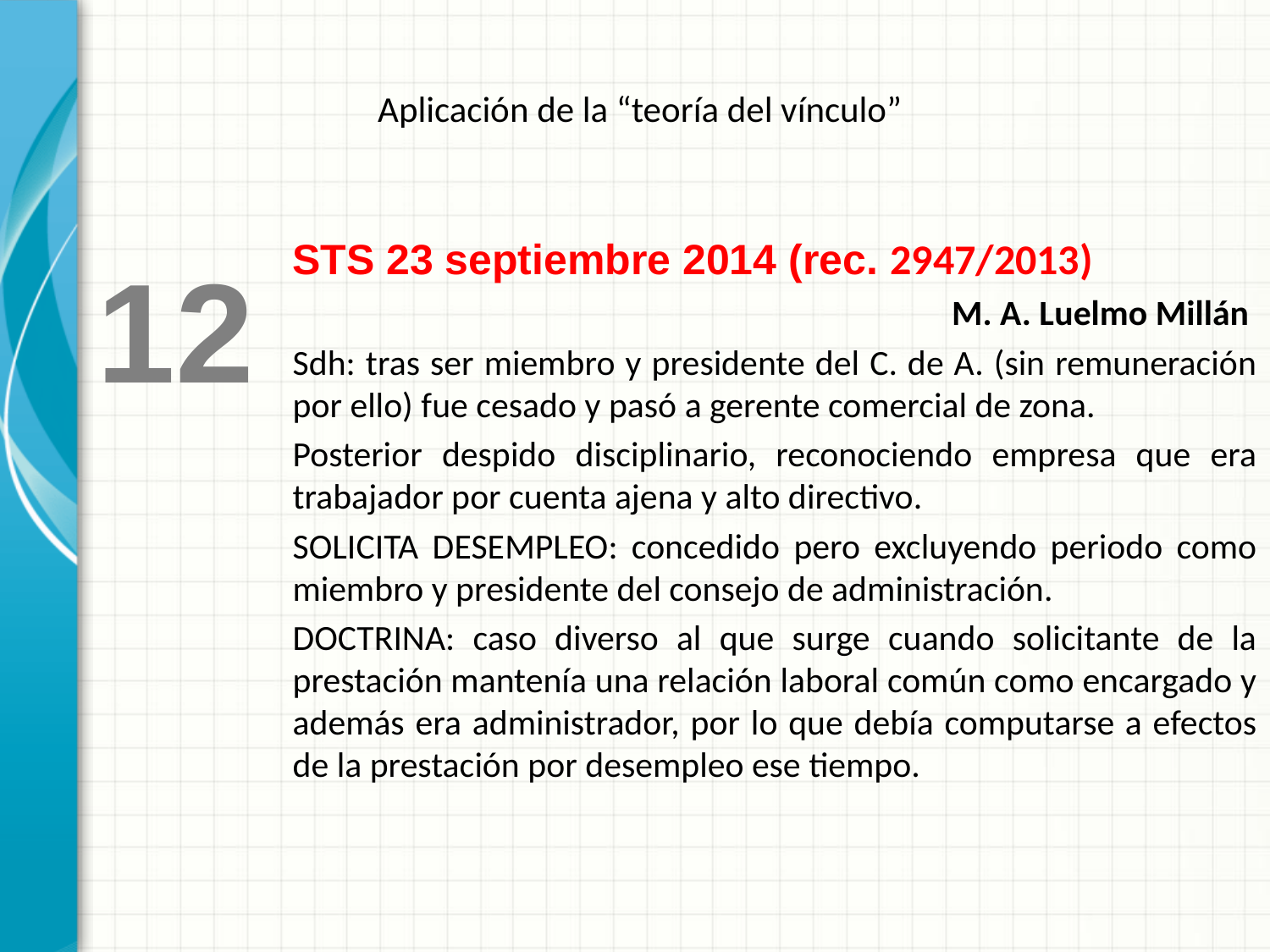

Aplicación de la “teoría del vínculo”
STS 23 septiembre 2014 (rec. 2947/2013)
M. A. Luelmo Millán
Sdh: tras ser miembro y presidente del C. de A. (sin remuneración por ello) fue cesado y pasó a gerente comercial de zona.
Posterior despido disciplinario, reconociendo empresa que era trabajador por cuenta ajena y alto directivo.
SOLICITA DESEMPLEO: concedido pero excluyendo periodo como miembro y presidente del consejo de administración.
DOCTRINA: caso diverso al que surge cuando solicitante de la prestación mantenía una relación laboral común como encargado y además era administrador, por lo que debía computarse a efectos de la prestación por desempleo ese tiempo.
12